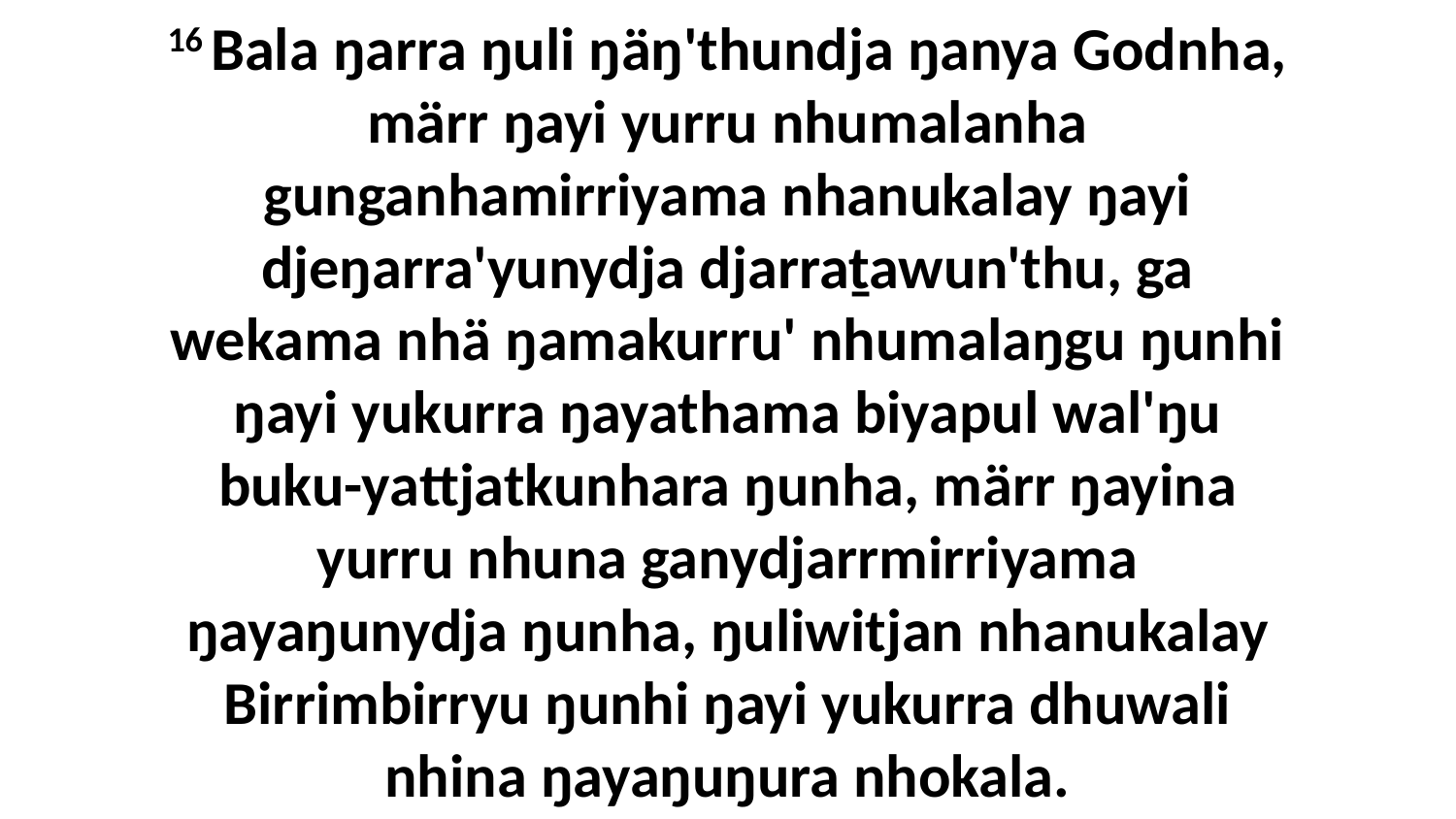

16 Bala ŋarra ŋuli ŋäŋ'thundja ŋanya Godnha, märr ŋayi yurru nhumalanha gunganhamirriyama nhanukalay ŋayi djeŋarra'yunydja djarraṯawun'thu, ga wekama nhä ŋamakurru' nhumalaŋgu ŋunhi ŋayi yukurra ŋayathama biyapul wal'ŋu buku-yattjatkunhara ŋunha, märr ŋayina yurru nhuna ganydjarrmirriyama ŋayaŋunydja ŋunha, ŋuliwitjan nhanukalay Birrimbirryu ŋunhi ŋayi yukurra dhuwali nhina ŋayaŋuŋura nhokala.